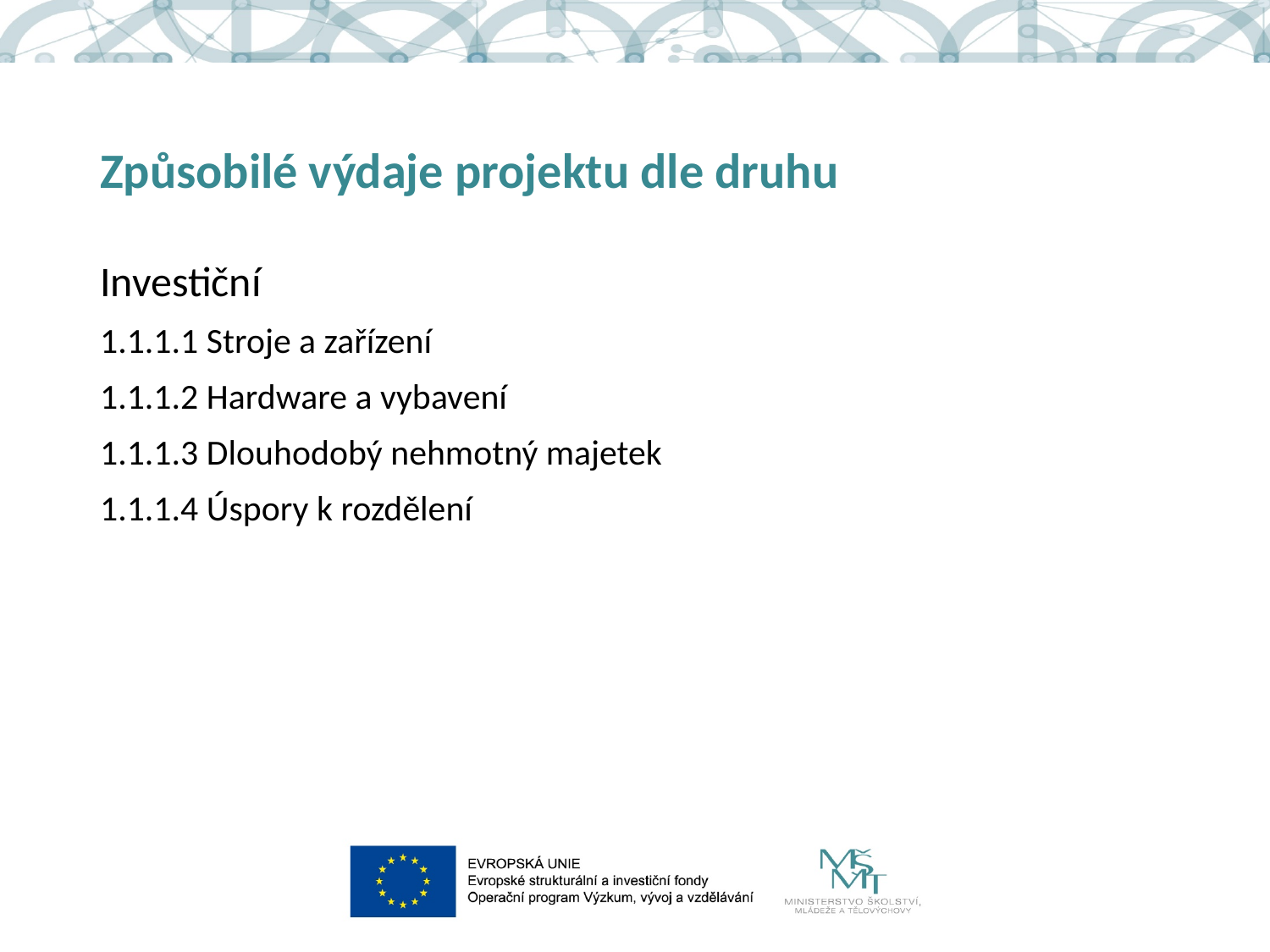

# Způsobilé výdaje projektu dle druhu
Investiční
1.1.1.1 Stroje a zařízení
1.1.1.2 Hardware a vybavení
1.1.1.3 Dlouhodobý nehmotný majetek
1.1.1.4 Úspory k rozdělení